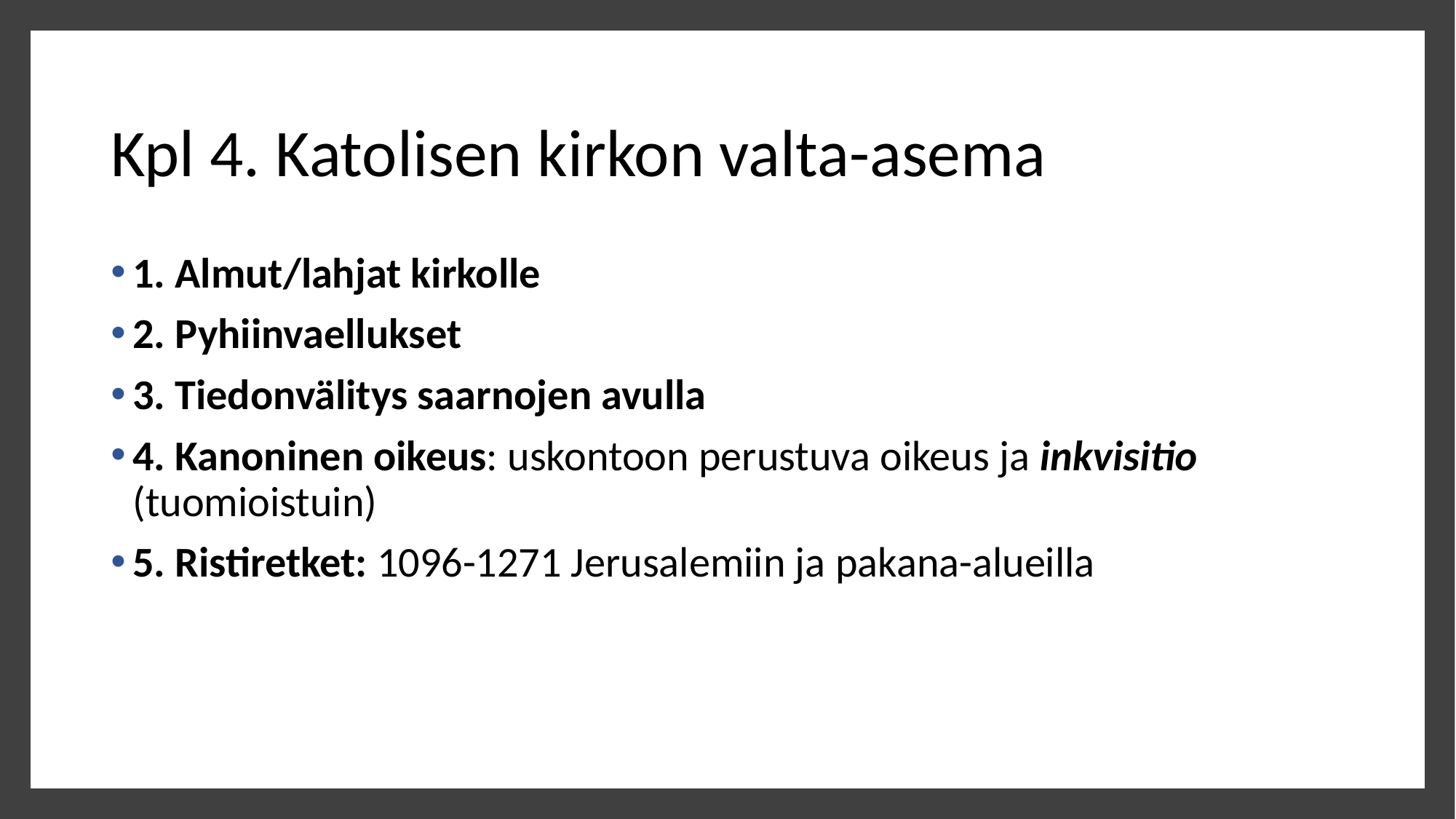

# Kpl 4. Katolisen kirkon valta-asema
1. Almut/lahjat kirkolle
2. Pyhiinvaellukset
3. Tiedonvälitys saarnojen avulla
4. Kanoninen oikeus: uskontoon perustuva oikeus ja inkvisitio (tuomioistuin)
5. Ristiretket: 1096-1271 Jerusalemiin ja pakana-alueilla